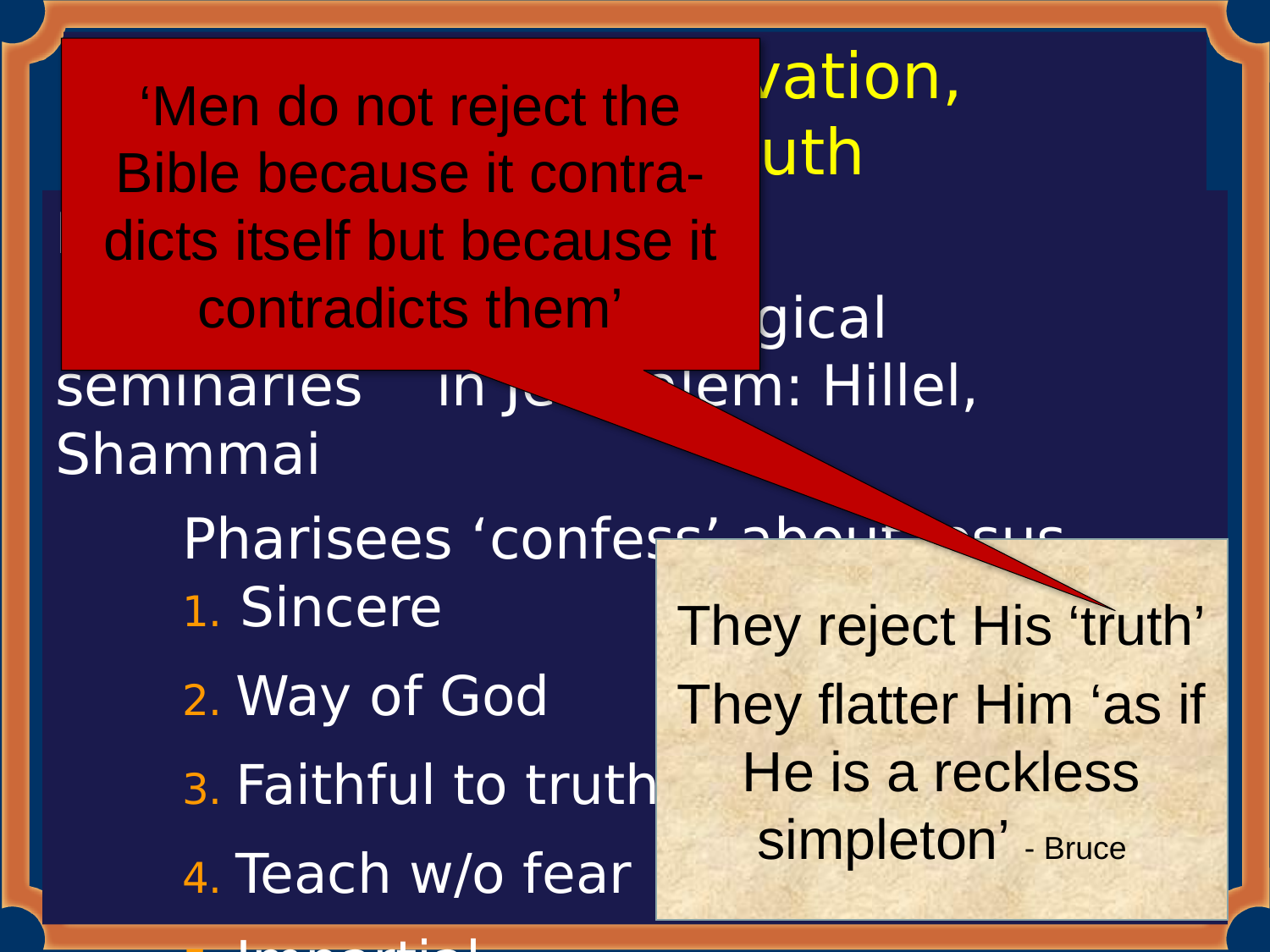

# If we want salvation, we value truth
‘Men do not reject the Bible because it contra-dicts itself but because it contradicts them’
Mt.22:16 –
	Two Pharisaic theological seminaries 	in Jerusalem: Hillel, Shammai
	Pharisees ‘confess’ about Jesus –
	1. Sincere
	2. Way of God
	3. Faithful to truth
	4. Teach w/o fear
	5. Impartial
They reject His ‘truth’
They flatter Him ‘as if He is a reckless simpleton’ - Bruce